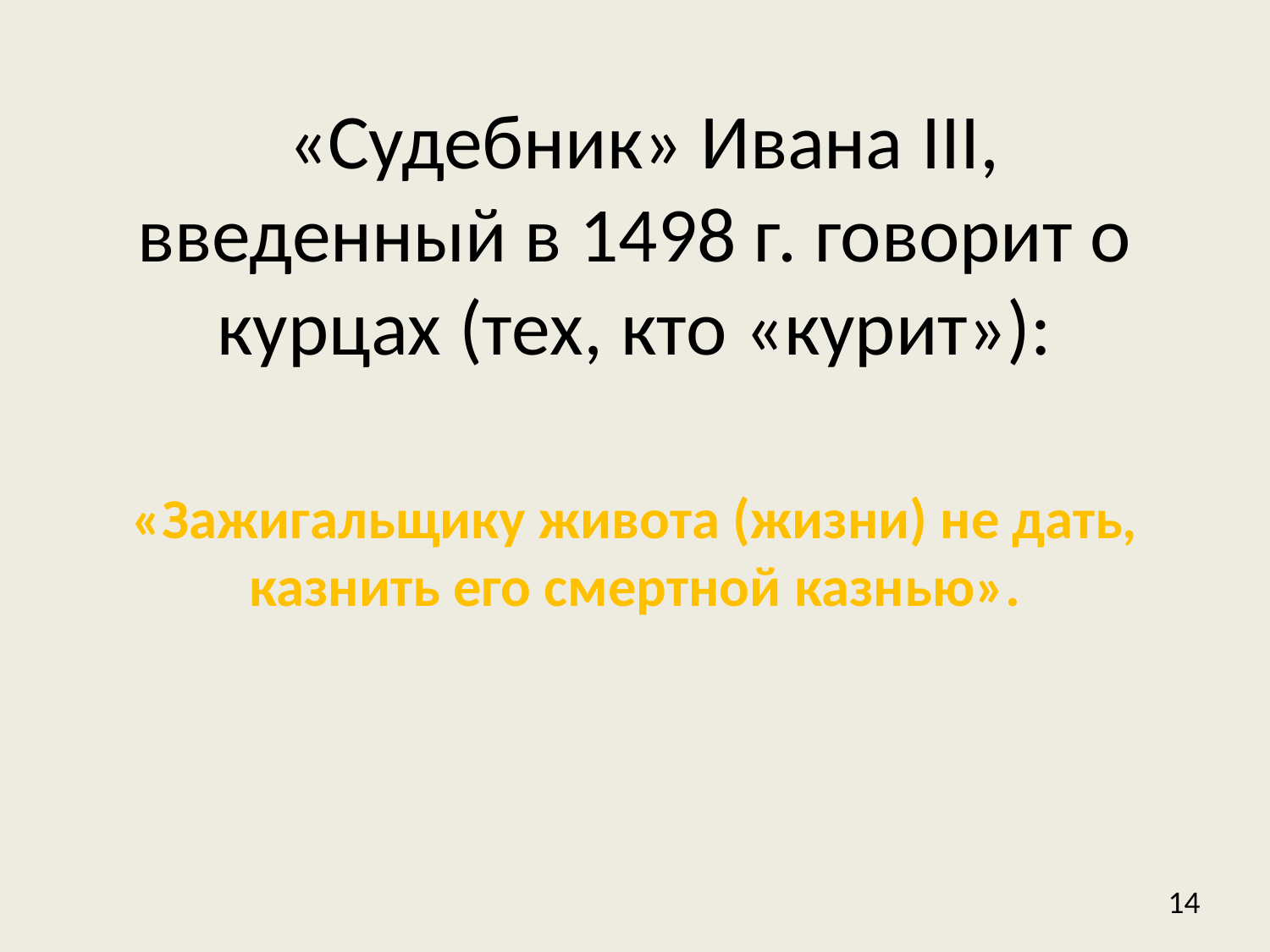

# «Судебник» Ивана III, введенный в 1498 г. говорит о курцах (тех, кто «курит»):
«Зажигальщику живота (жизни) не дать, казнить его смертной казнью».
14